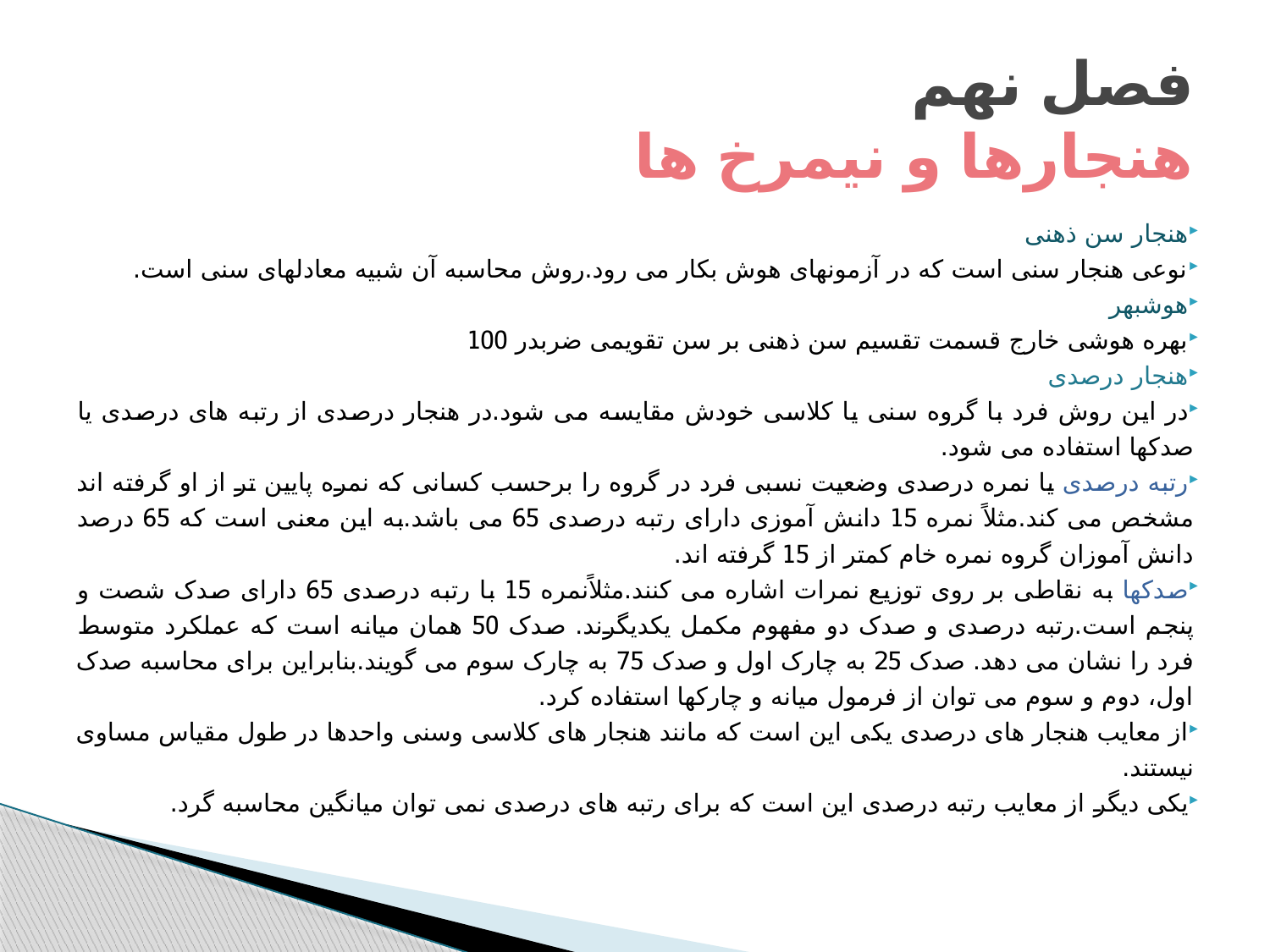

# فصل نهم هنجارها و نیمرخ ها
هنجار سن ذهنی
نوعی هنجار سنی است که در آزمونهای هوش بکار می رود.روش محاسبه آن شبیه معادلهای سنی است.
هوشبهر
بهره هوشی خارج قسمت تقسیم سن ذهنی بر سن تقویمی ضربدر 100
هنجار درصدی
در این روش فرد با گروه سنی یا کلاسی خودش مقایسه می شود.در هنجار درصدی از رتبه های درصدی یا صدکها استفاده می شود.
رتبه درصدی یا نمره درصدی وضعیت نسبی فرد در گروه را برحسب کسانی که نمره پایین تر از او گرفته اند مشخص می کند.مثلاً نمره 15 دانش آموزی دارای رتبه درصدی 65 می باشد.به این معنی است که 65 درصد دانش آموزان گروه نمره خام کمتر از 15 گرفته اند.
صدکها به نقاطی بر روی توزیع نمرات اشاره می کنند.مثلاًنمره 15 با رتبه درصدی 65 دارای صدک شصت و پنجم است.رتبه درصدی و صدک دو مفهوم مکمل یکدیگرند. صدک 50 همان میانه است که عملکرد متوسط فرد را نشان می دهد. صدک 25 به چارک اول و صدک 75 به چارک سوم می گویند.بنابراین برای محاسبه صدک اول، دوم و سوم می توان از فرمول میانه و چارکها استفاده کرد.
از معایب هنجار های درصدی یکی این است که مانند هنجار های کلاسی وسنی واحدها در طول مقیاس مساوی نیستند.
یکی دیگر از معایب رتبه درصدی این است که برای رتبه های درصدی نمی توان میانگین محاسبه گرد.